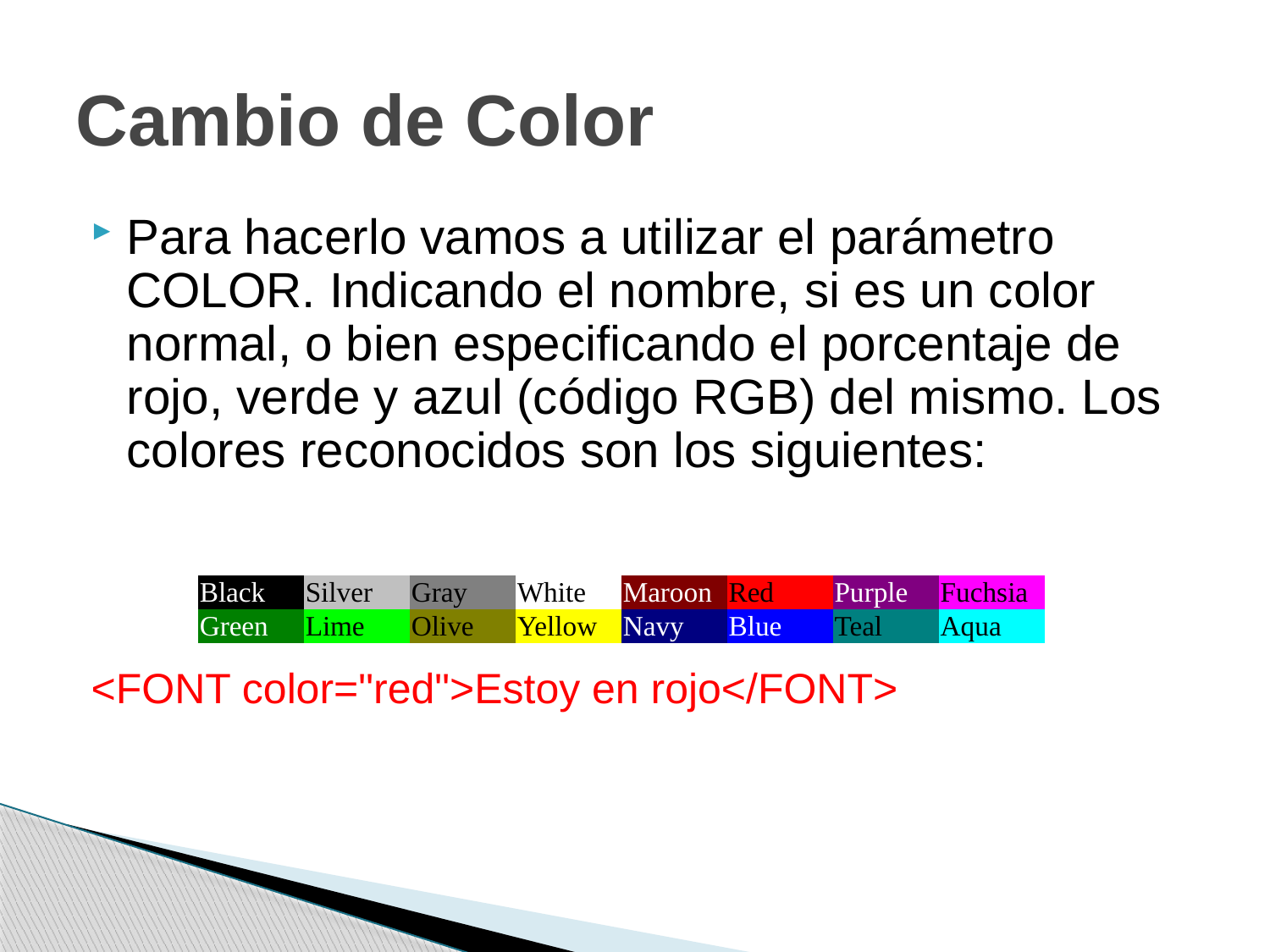

# Cambio de Color
Para hacerlo vamos a utilizar el parámetro COLOR. Indicando el nombre, si es un color normal, o bien especificando el porcentaje de rojo, verde y azul (código RGB) del mismo. Los colores reconocidos son los siguientes:

<FONT color="red">Estoy en rojo</FONT>
| Black | Silver | Gray | White | Maroon | Red | Purple | Fuchsia |
| --- | --- | --- | --- | --- | --- | --- | --- |
| Green | Lime | Olive | Yellow | Navy | Blue | Teal | Aqua |